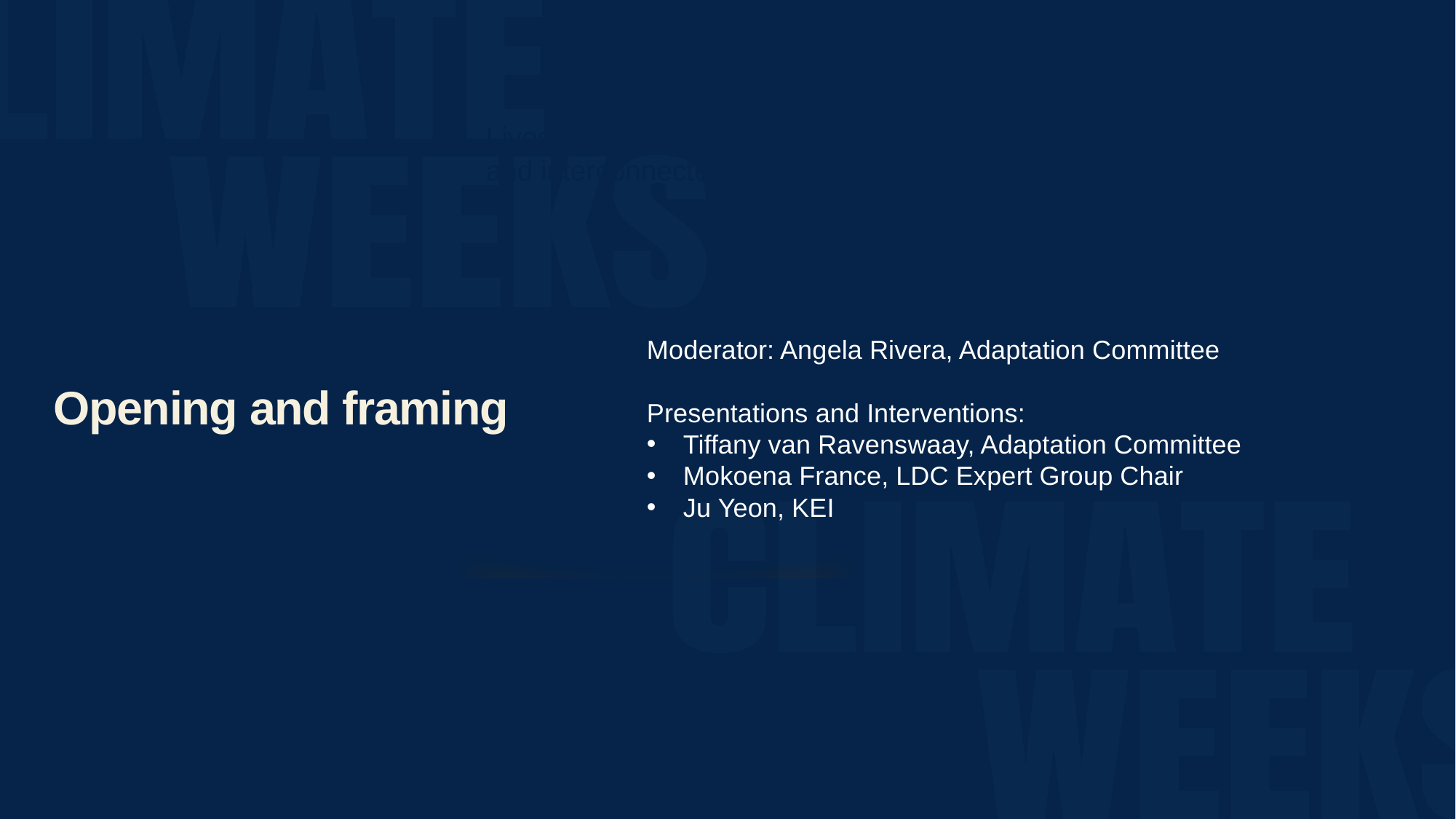

Lives, livelihoods, ecosystems, and economies face growing and interconnected risks
Moderator: Angela Rivera, Adaptation Committee
Presentations and Interventions:
Tiffany van Ravenswaay, Adaptation Committee
Mokoena France, LDC Expert Group Chair
Ju Yeon, KEI
Opening and framing